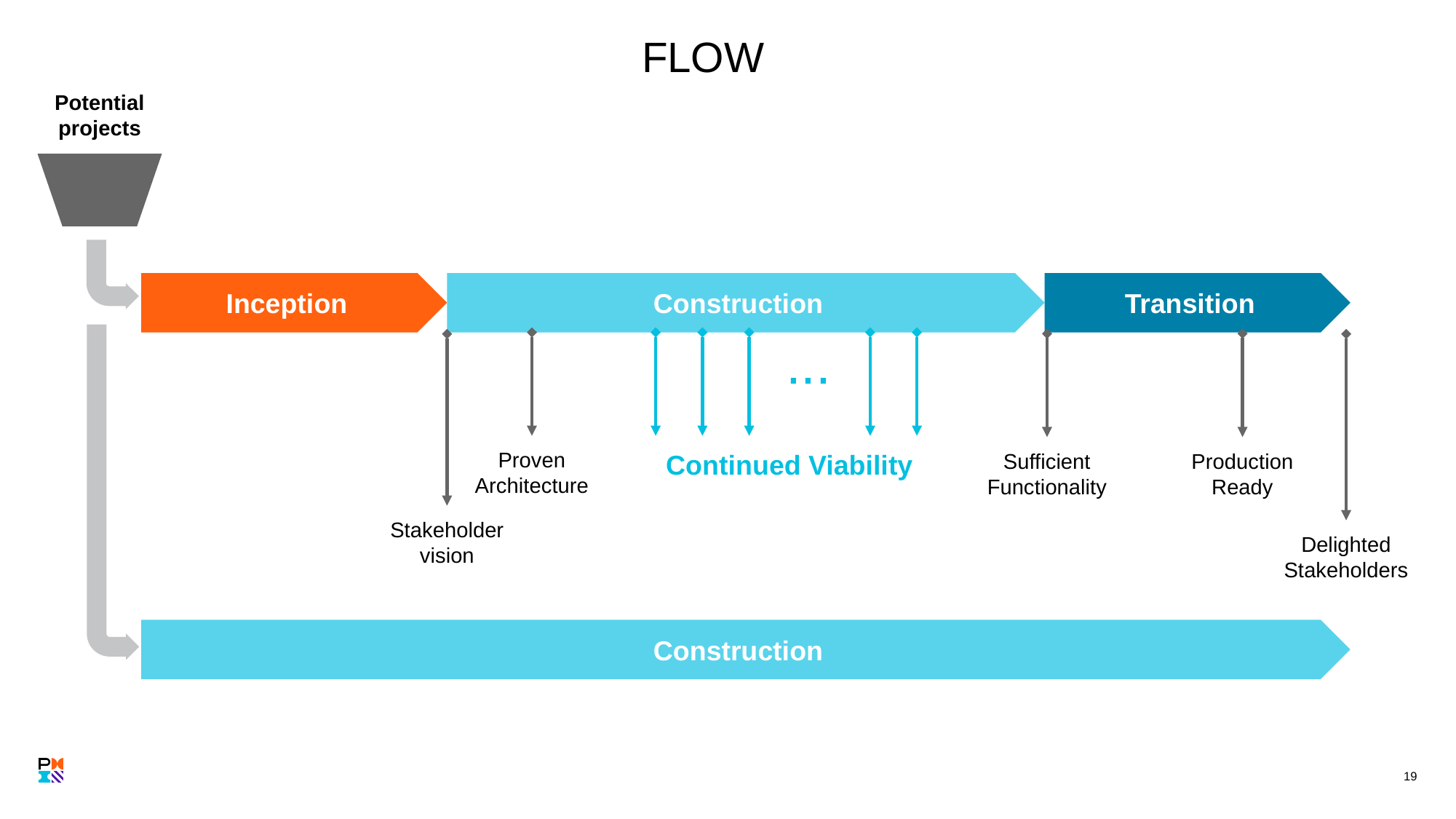

# FLOW
Potential projects

Inception
Construction
Transition
...

Proven Architecture
Sufficient Functionality
Production Ready
Continued Viability
Stakeholder vision
Delighted Stakeholders

Construction
19